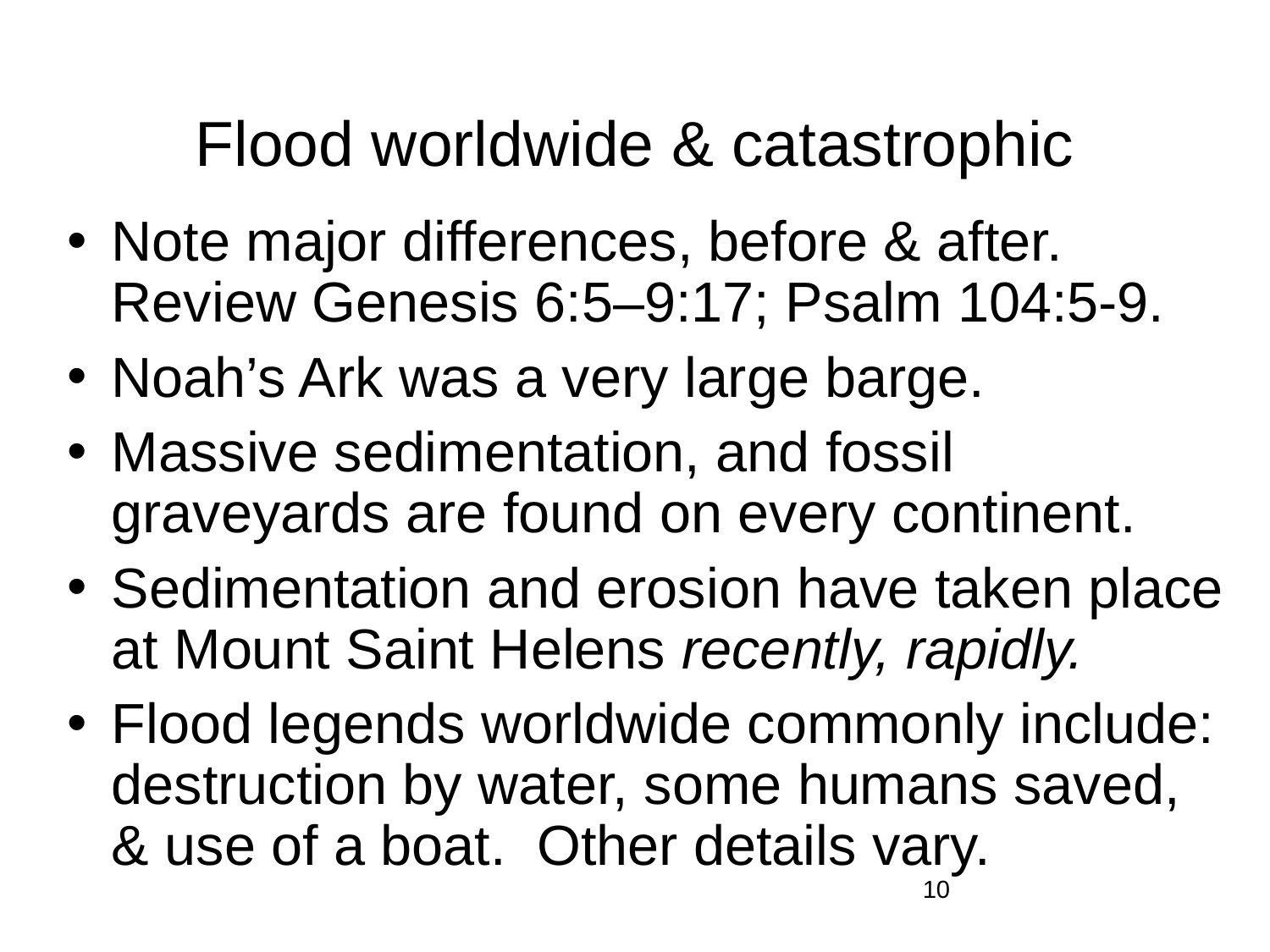

# Flood worldwide & catastrophic
Note major differences, before & after. Review Genesis 6:5–9:17; Psalm 104:5-9.
Noah’s Ark was a very large barge.
Massive sedimentation, and fossil graveyards are found on every continent.
Sedimentation and erosion have taken place at Mount Saint Helens recently, rapidly.
Flood legends worldwide commonly include: destruction by water, some humans saved, & use of a boat.  Other details vary.
10